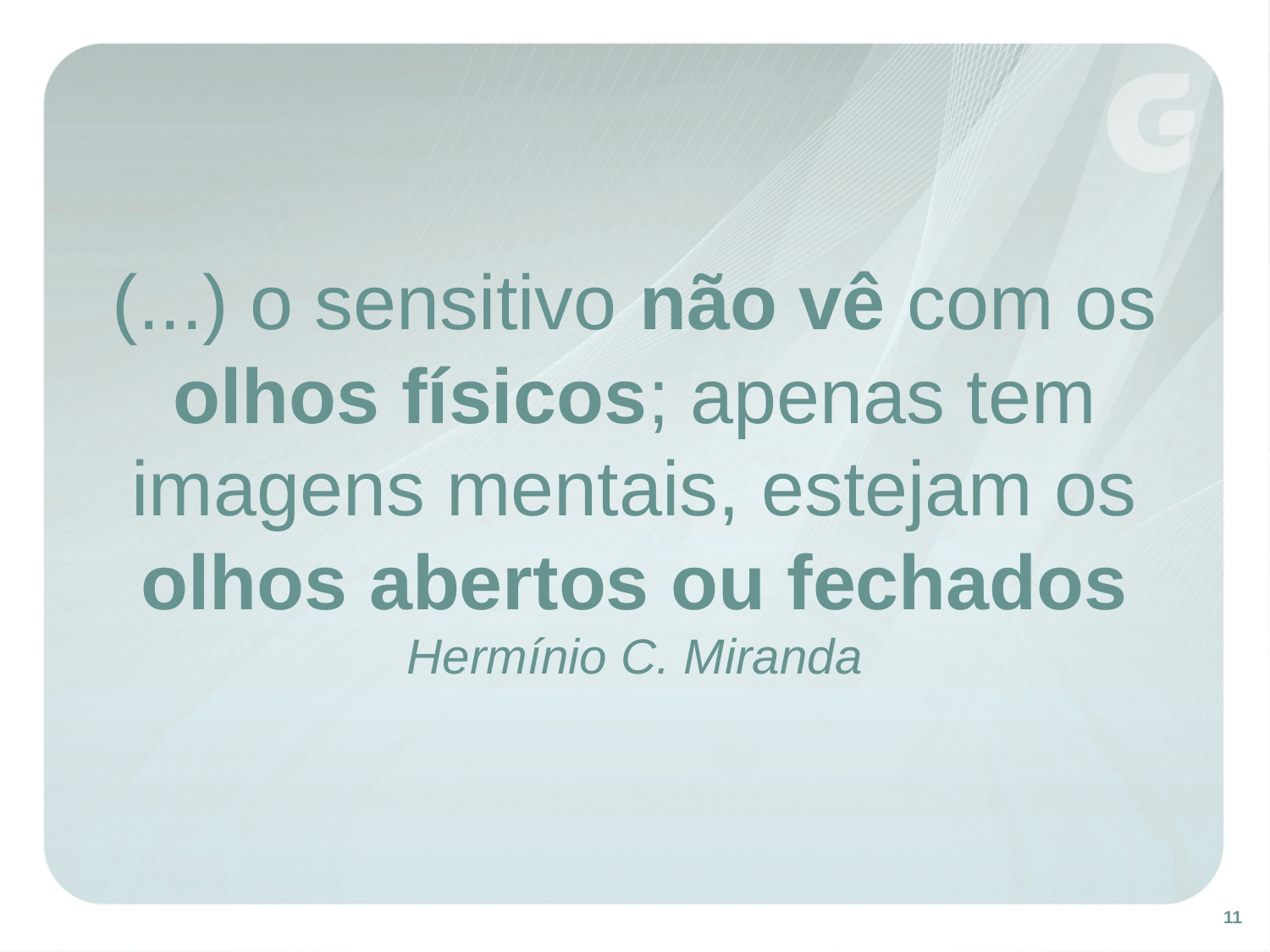

(...) o sensitivo não vê com os olhos físicos; apenas tem imagens mentais, estejam os olhos abertos ou fechados
Hermínio C. Miranda
11